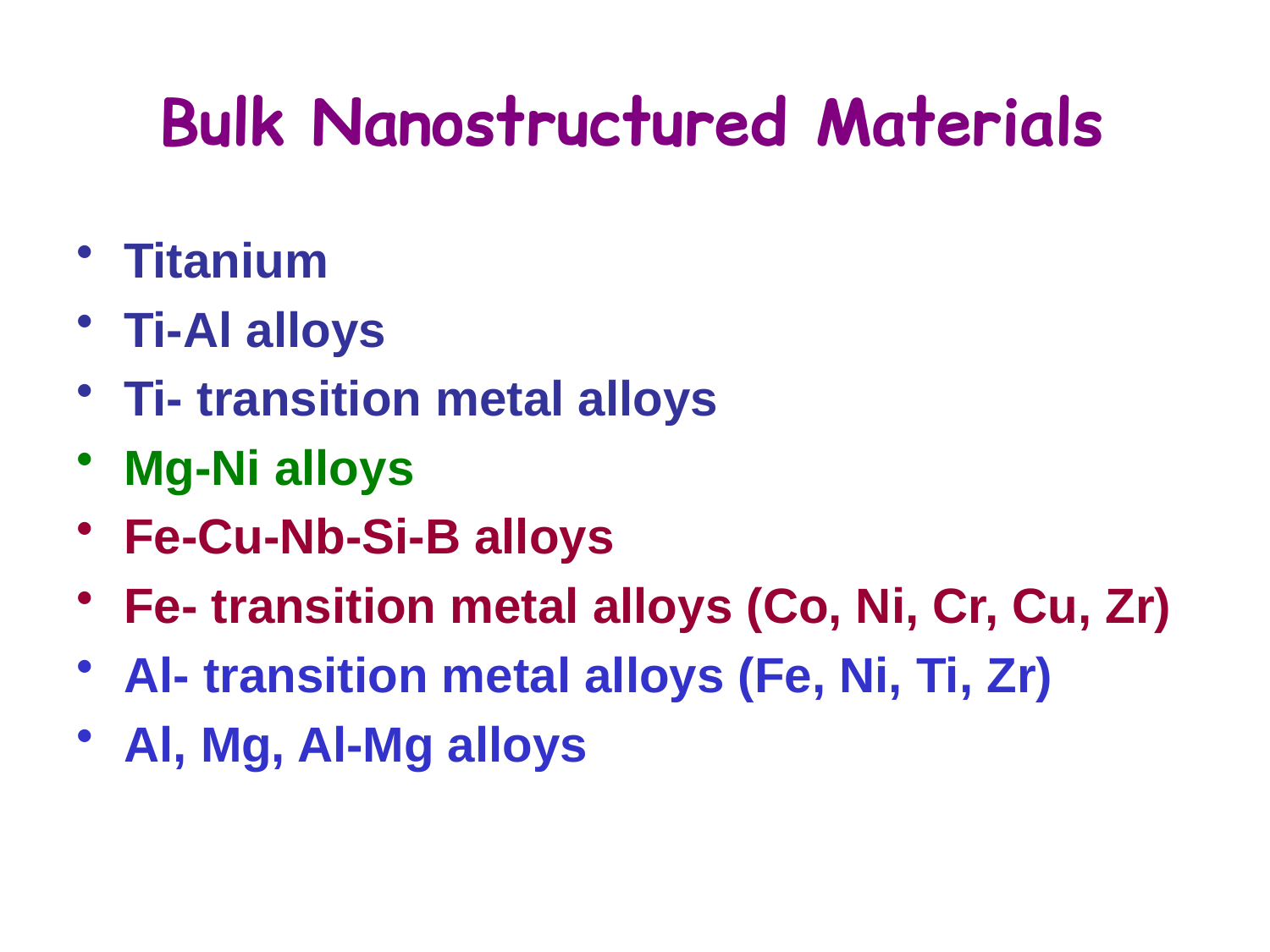

Bulk Nanostructured Materials
Titanium
Ti-Al alloys
Ti- transition metal alloys
Mg-Ni alloys
Fe-Cu-Nb-Si-B alloys
Fe- transition metal alloys (Co, Ni, Cr, Cu, Zr)
Al- transition metal alloys (Fe, Ni, Ti, Zr)
Al, Mg, Al-Mg alloys